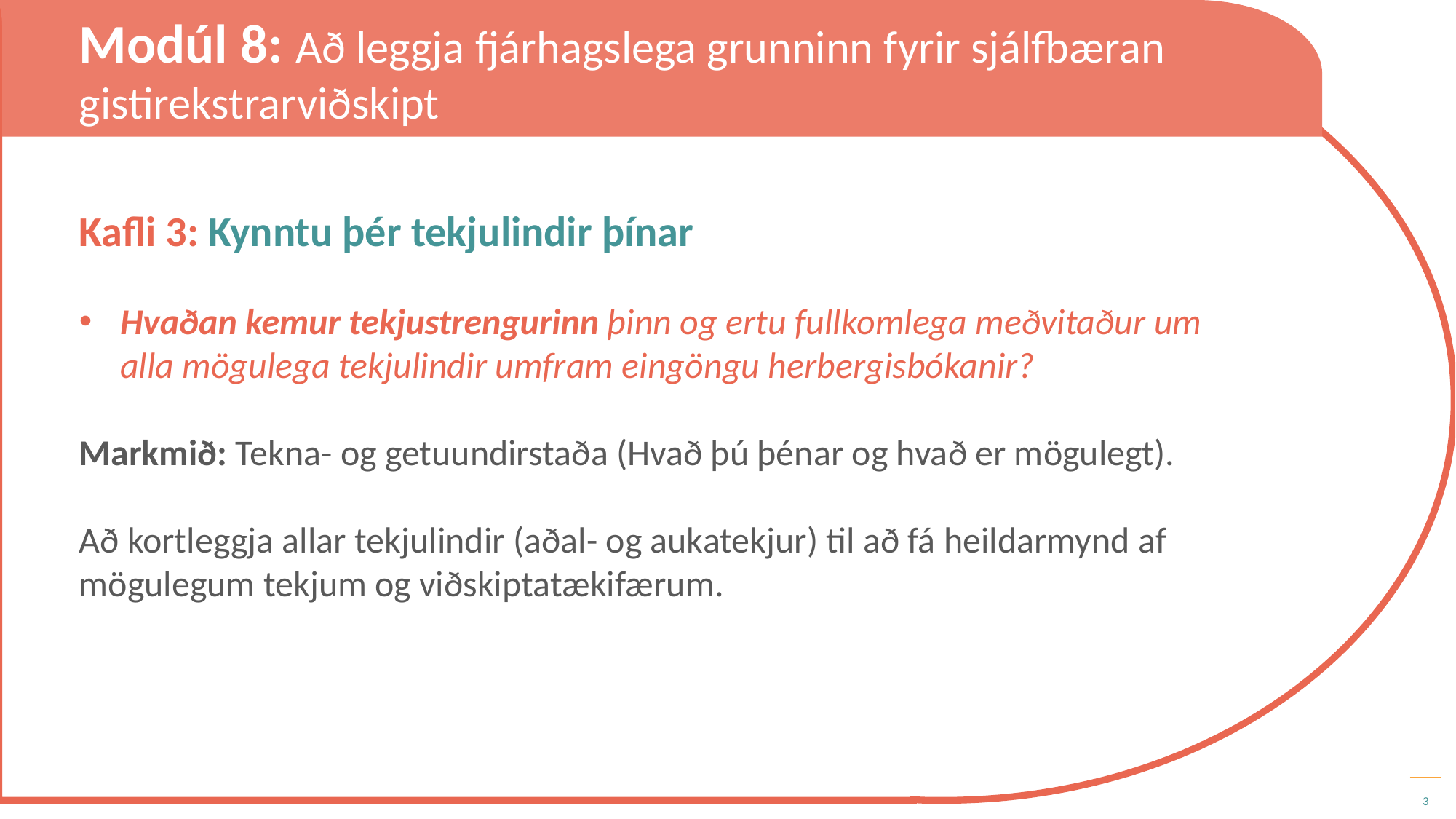

Modúl 8: Að leggja fjárhagslega grunninn fyrir sjálfbæran gistirekstrar­viðskipt

Kafli 3: Kynntu þér tekjulindir þínar

Hvaðan kemur tekjustrengurinn þinn og ertu fullkomlega meðvitaður um alla mögulega tekjulindir umfram eingöngu herbergisbókanir?

Markmið: Tekna- og getuundirstaða (Hvað þú þénar og hvað er mögulegt).

Að kortleggja allar tekjulindir (aðal- og aukatekjur) til að fá heildarmynd af mögulegum tekjum og viðskiptatækifærum.

3